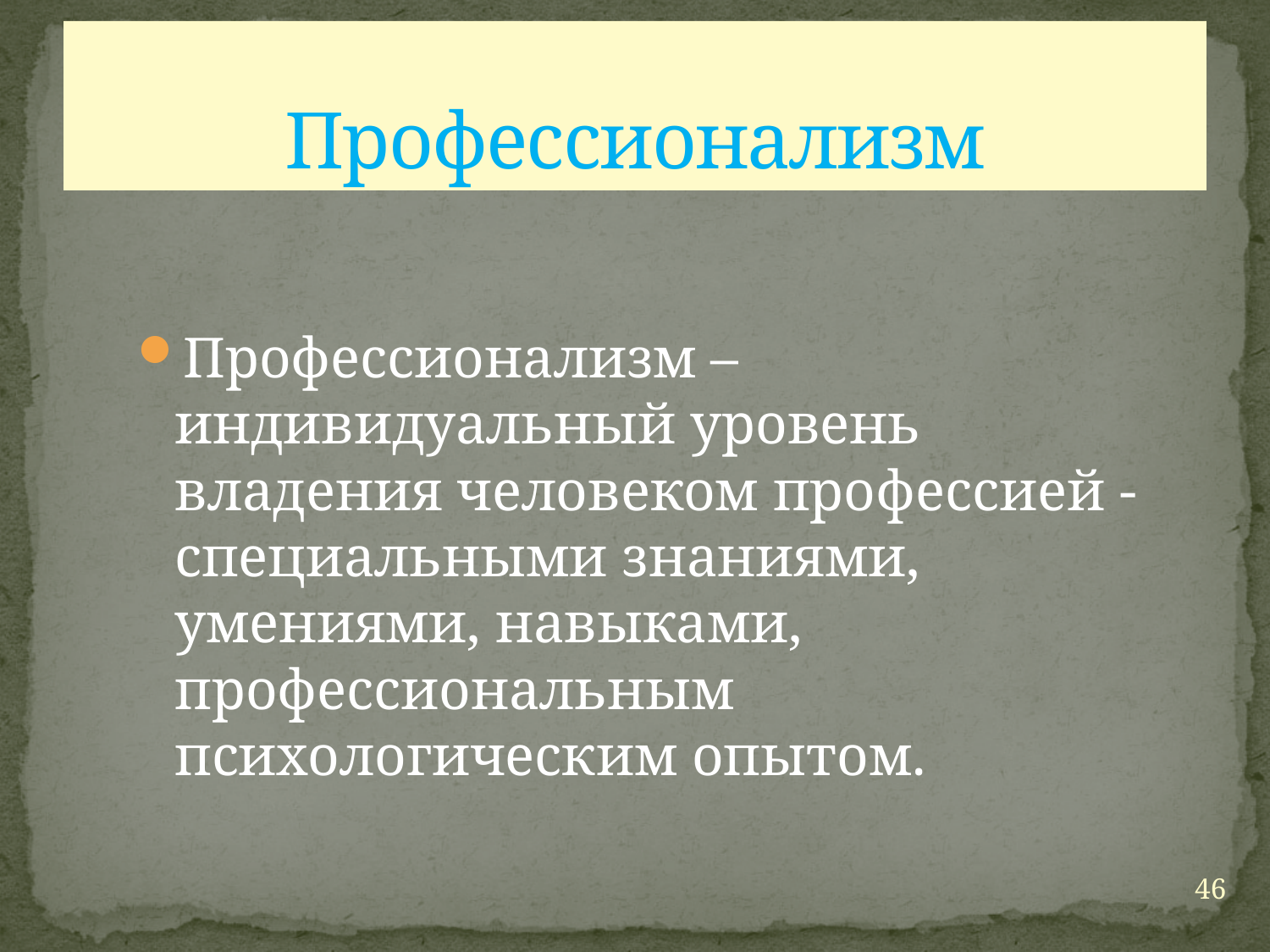

# Профессионализм
Профессионализм – индивидуальный уровень владения человеком профессией - специальными знаниями, умениями, навыками, профессиональным психологическим опытом.
46